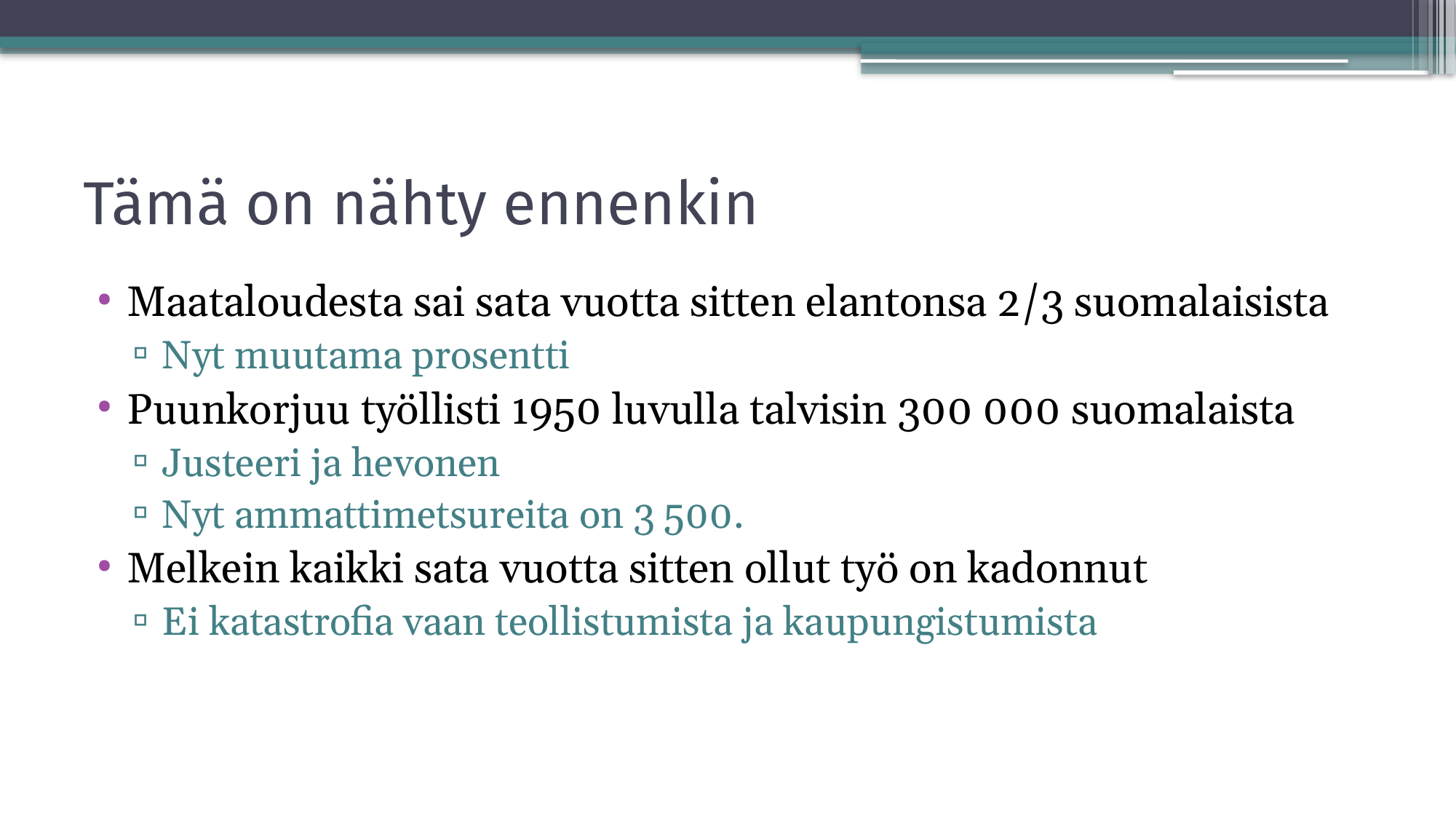

# Tämä on nähty ennenkin
Maataloudesta sai sata vuotta sitten elantonsa 2/3 suomalaisista
Nyt muutama prosentti
Puunkorjuu työllisti 1950 luvulla talvisin 300 000 suomalaista
Justeeri ja hevonen
Nyt ammattimetsureita on 3 500.
Melkein kaikki sata vuotta sitten ollut työ on kadonnut
Ei katastrofia vaan teollistumista ja kaupungistumista